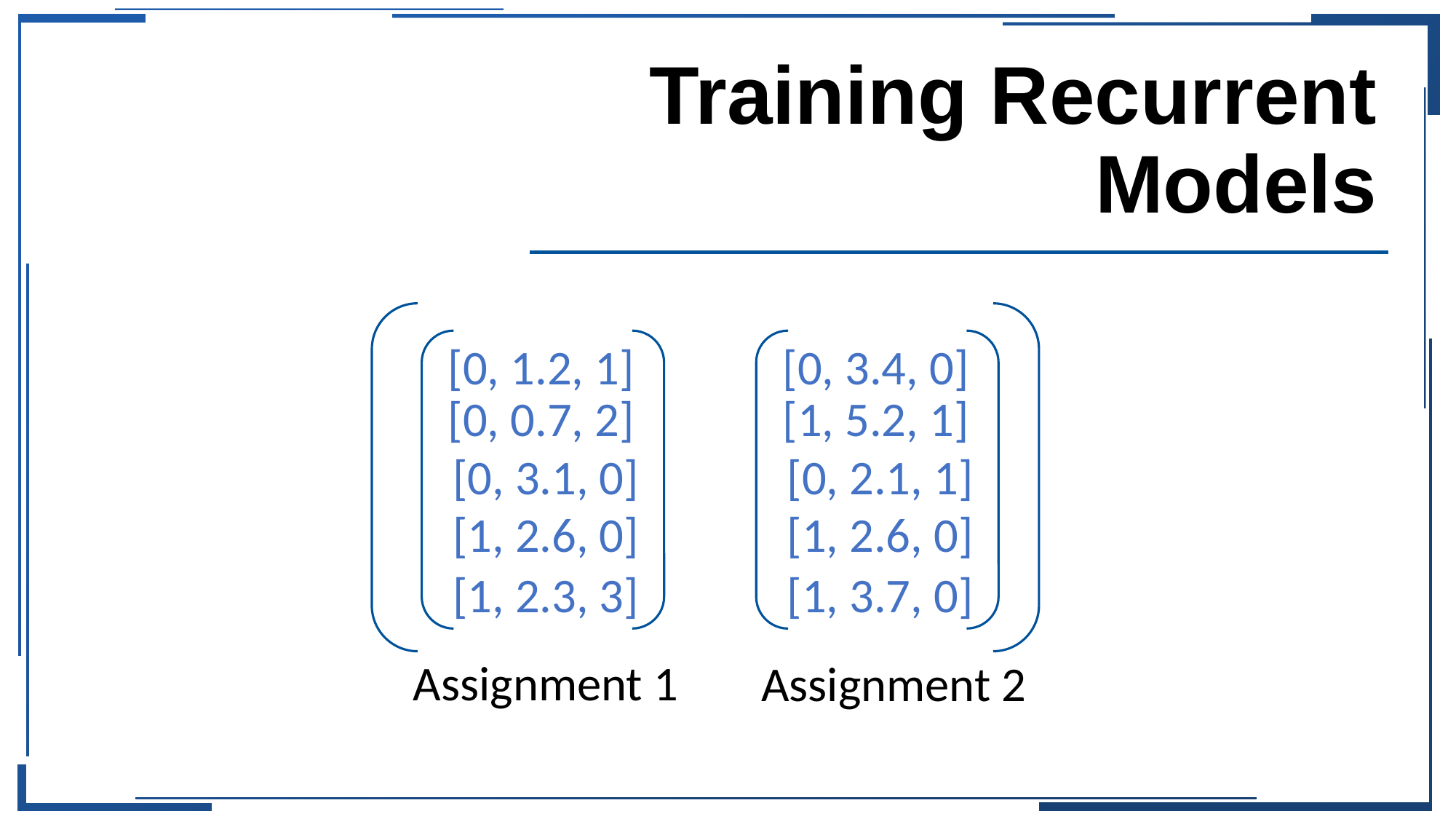

# Training Recurrent Models

[0, 1.2, 1]

[0, 3.4, 0]
[0, 0.7, 2]
[1, 5.2, 1]
[0, 3.1, 0]
[0, 2.1, 1]
[1, 2.6, 0]
[1, 2.6, 0]
[1, 2.3, 3]
[1, 3.7, 0]
Assignment 1
Assignment 2